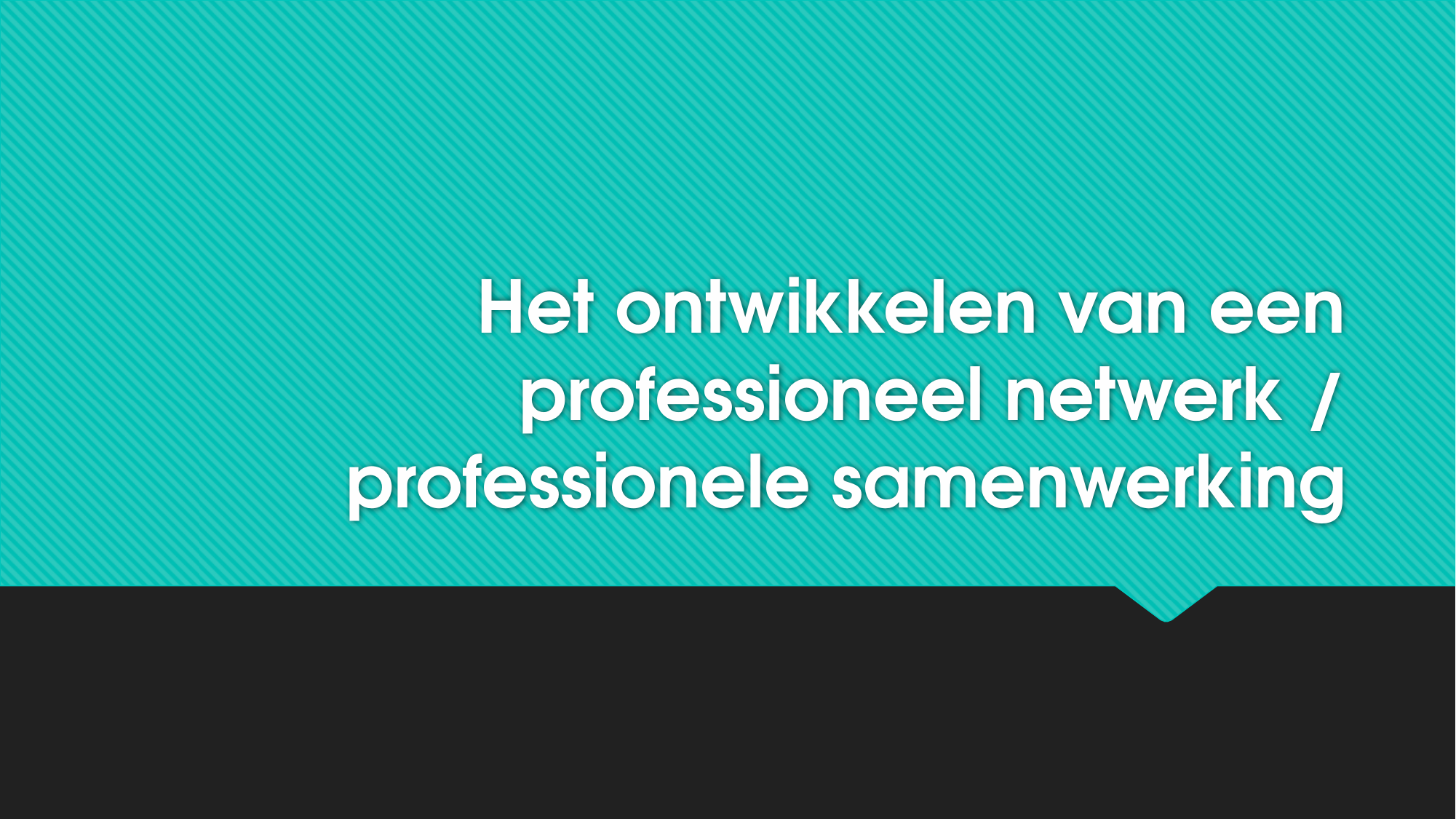

# Het ontwikkelen van een professioneel netwerk / professionele samenwerking